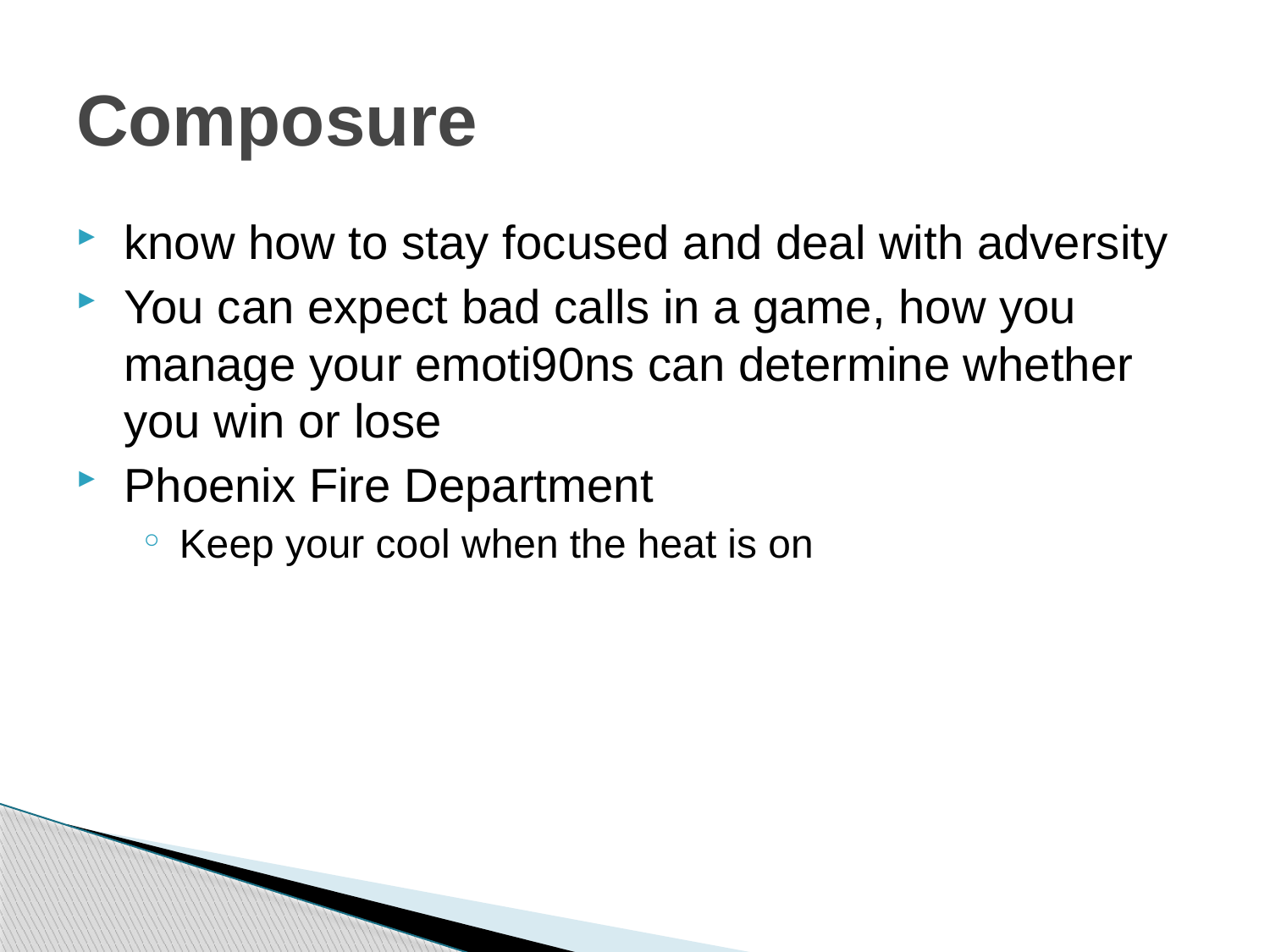

# Composure
know how to stay focused and deal with adversity
You can expect bad calls in a game, how you manage your emoti90ns can determine whether you win or lose
Phoenix Fire Department
Keep your cool when the heat is on